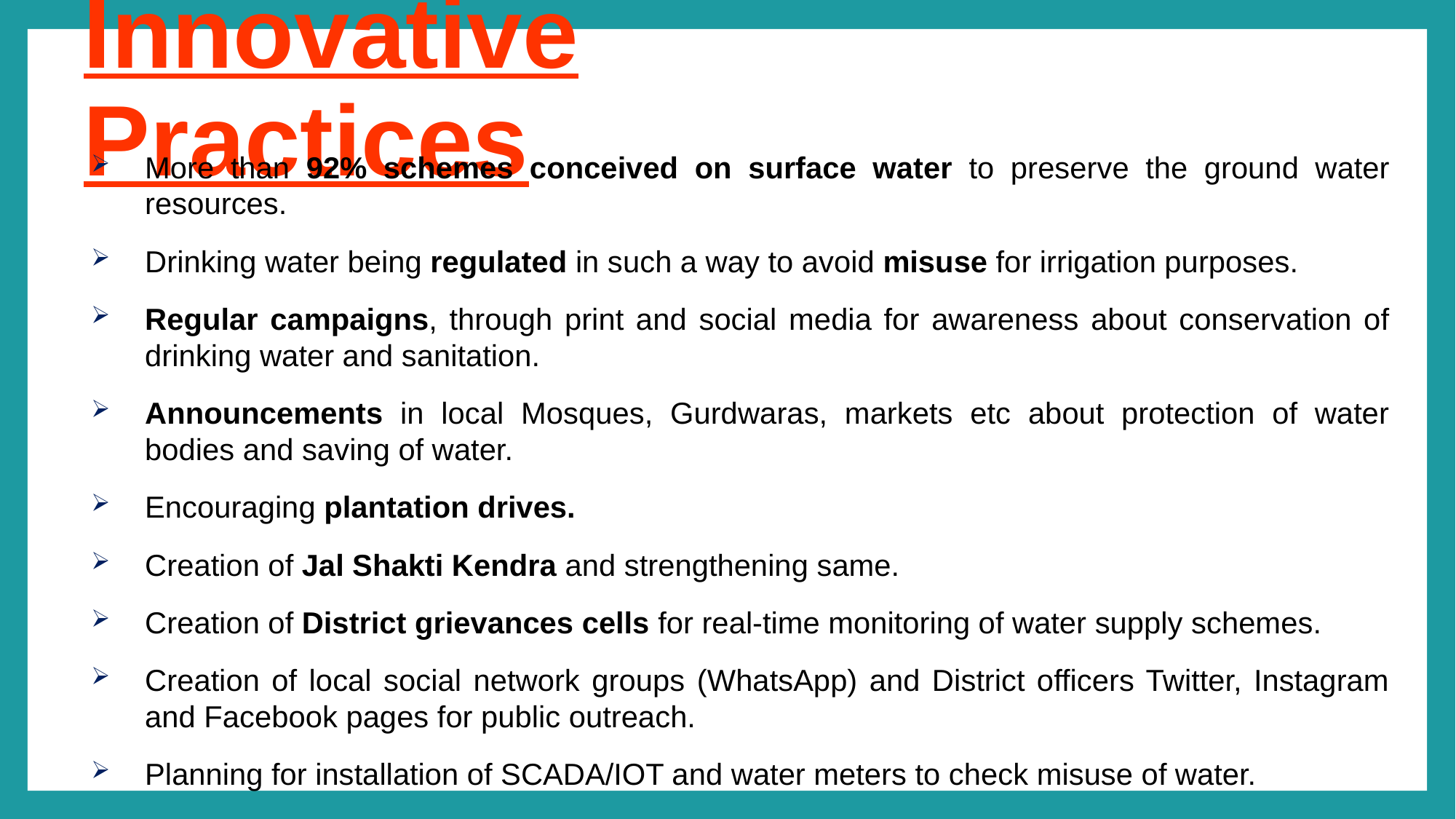

# Innovative Practices
More than 92% schemes conceived on surface water to preserve the ground water resources.
Drinking water being regulated in such a way to avoid misuse for irrigation purposes.
Regular campaigns, through print and social media for awareness about conservation of drinking water and sanitation.
Announcements in local Mosques, Gurdwaras, markets etc about protection of water bodies and saving of water.
Encouraging plantation drives.
Creation of Jal Shakti Kendra and strengthening same.
Creation of District grievances cells for real-time monitoring of water supply schemes.
Creation of local social network groups (WhatsApp) and District officers Twitter, Instagram and Facebook pages for public outreach.
Planning for installation of SCADA/IOT and water meters to check misuse of water.